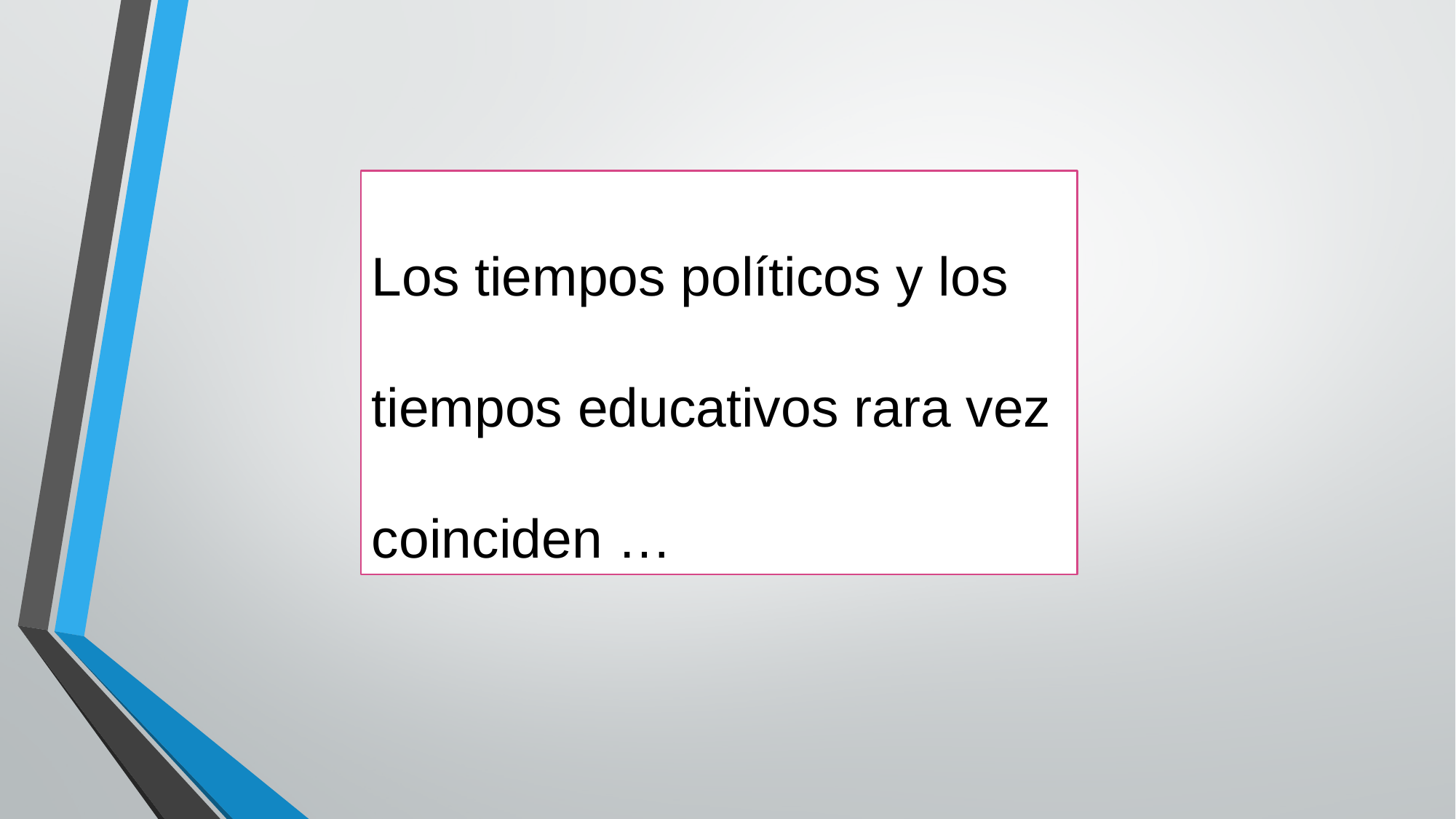

Los tiempos políticos y los tiempos educativos rara vez coinciden …